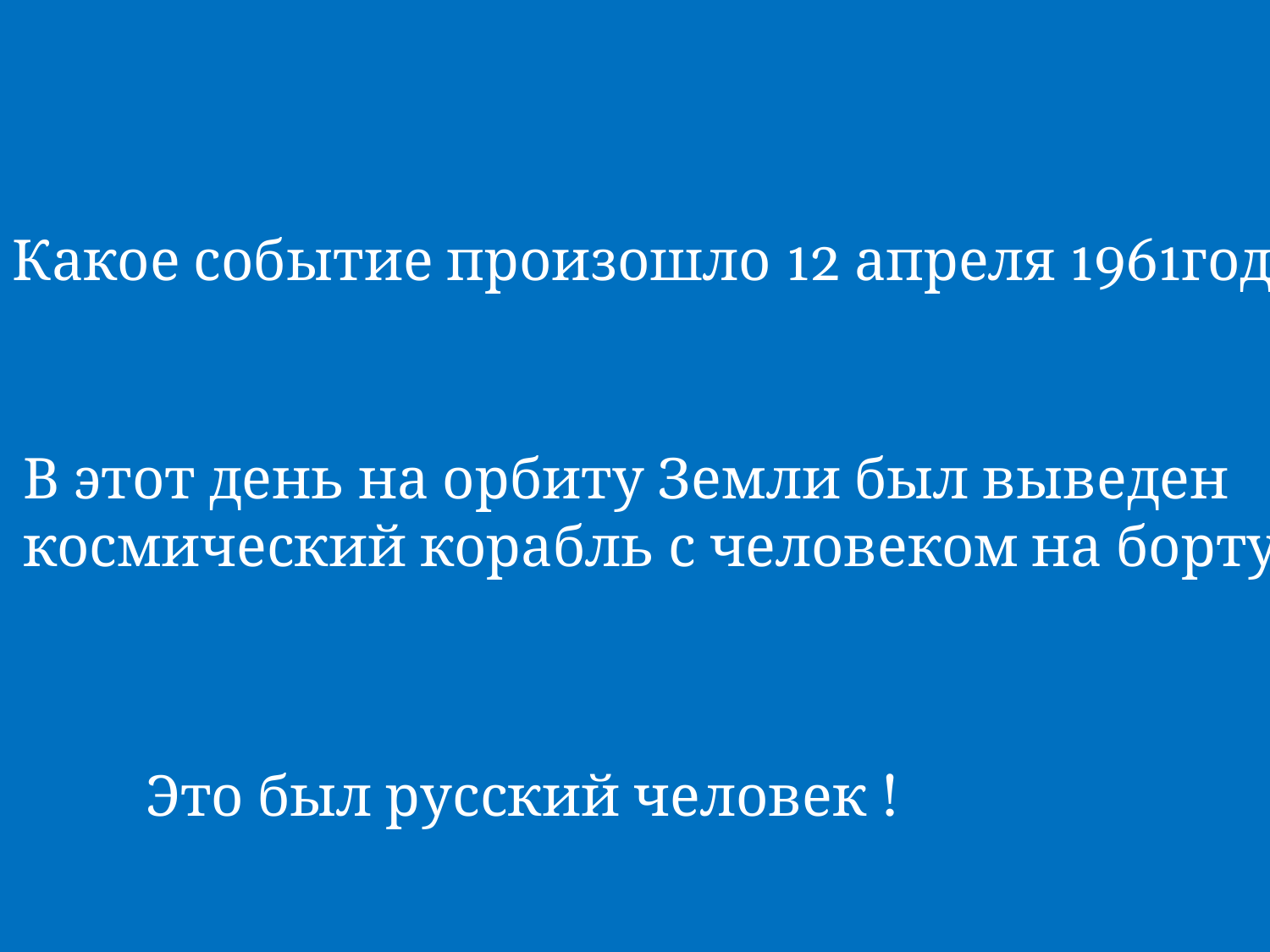

Какое событие произошло 12 апреля 1961года?
В этот день на орбиту Земли был выведен
космический корабль с человеком на борту.
Это был русский человек !